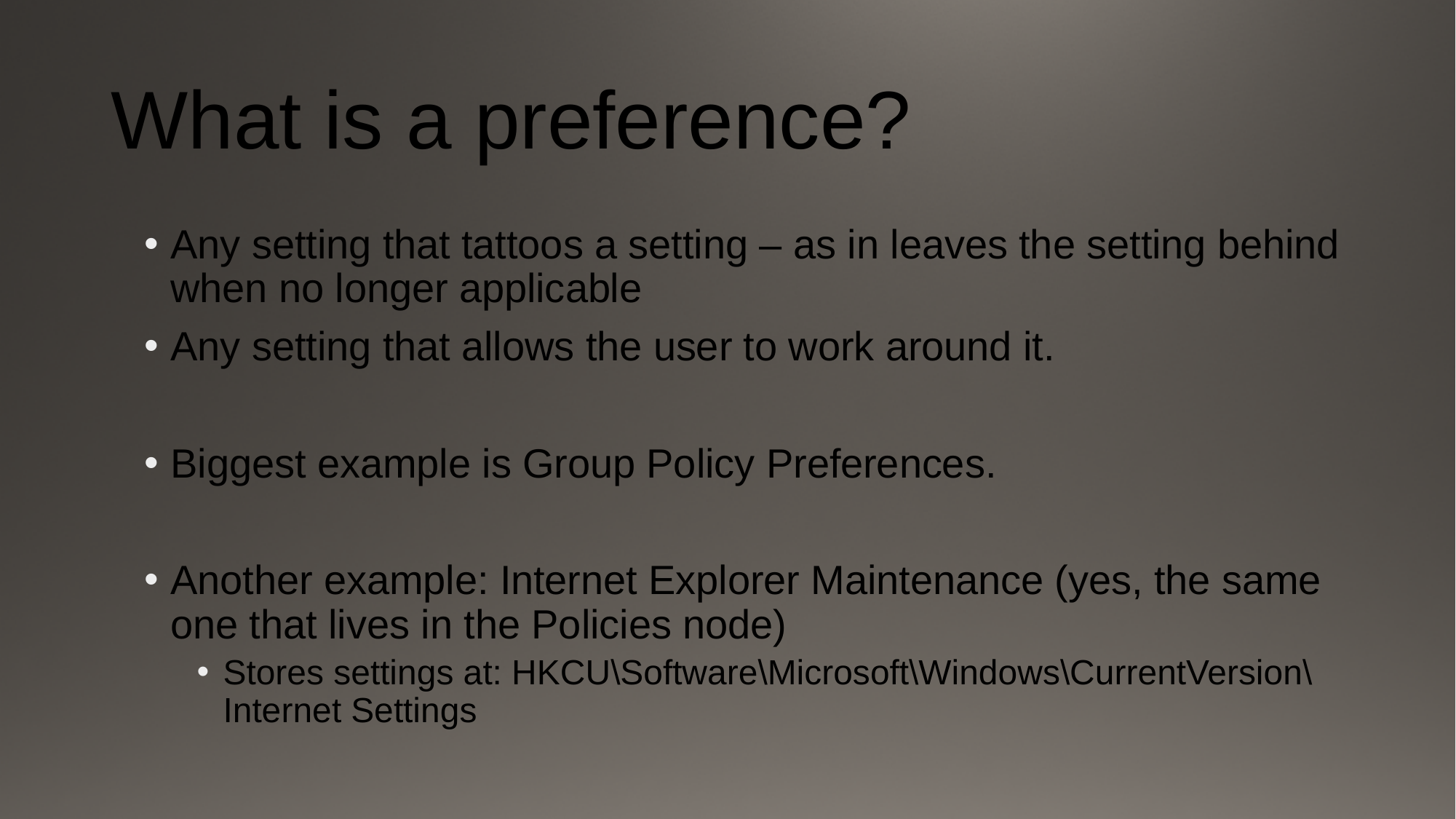

# What is a preference?
Any setting that tattoos a setting – as in leaves the setting behind when no longer applicable
Any setting that allows the user to work around it.

Biggest example is Group Policy Preferences.

Another example: Internet Explorer Maintenance (yes, the same one that lives in the Policies node)
Stores settings at: HKCU\Software\Microsoft\Windows\CurrentVersion\Internet Settings